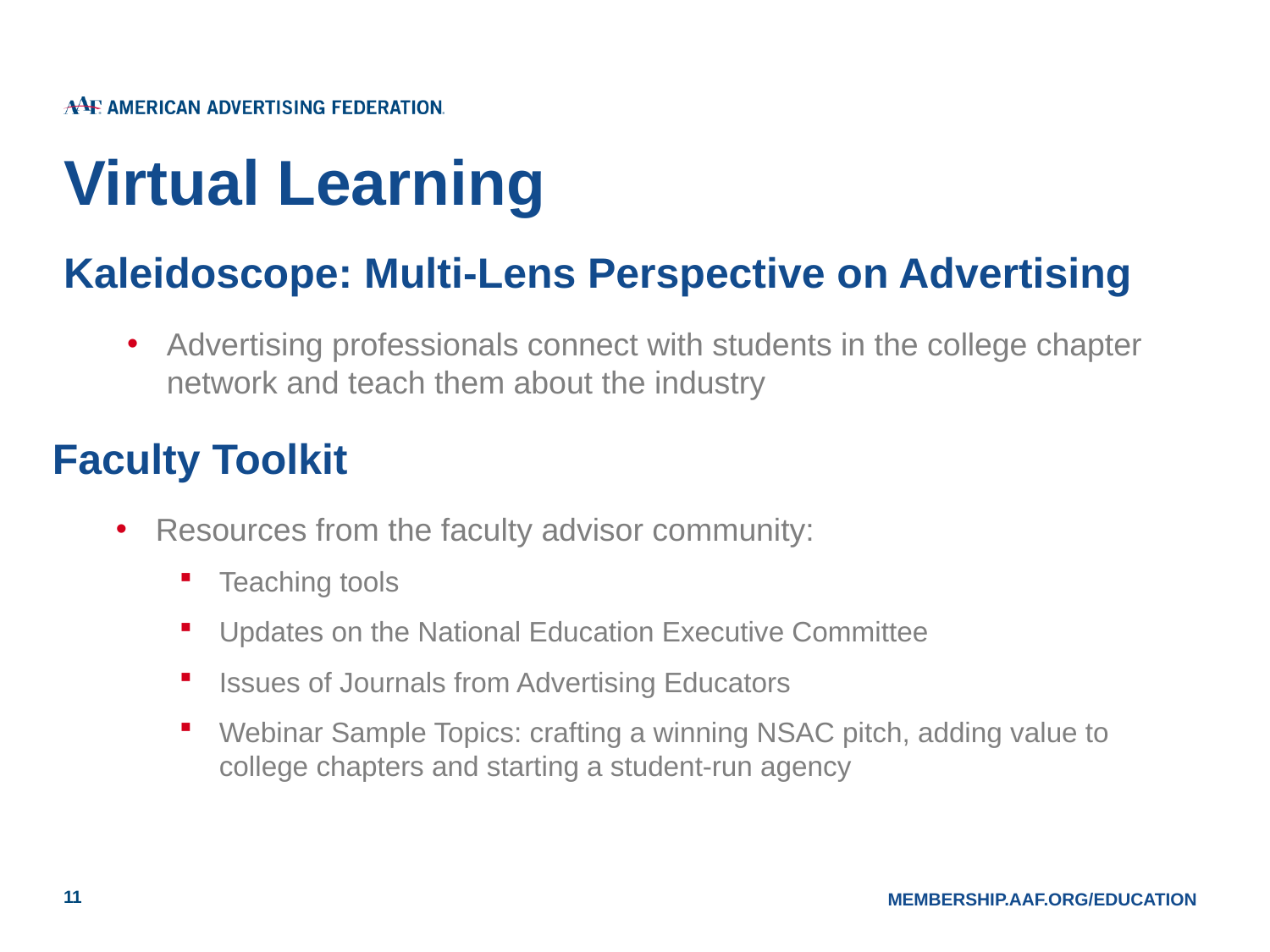

# Virtual Learning
Kaleidoscope: Multi-Lens Perspective on Advertising
Advertising professionals connect with students in the college chapter network and teach them about the industry
Faculty Toolkit
Resources from the faculty advisor community:
Teaching tools
Updates on the National Education Executive Committee
Issues of Journals from Advertising Educators
Webinar Sample Topics: crafting a winning NSAC pitch, adding value to college chapters and starting a student-run agency
11
MEMBERSHIP.AAF.ORG/EDUCATION